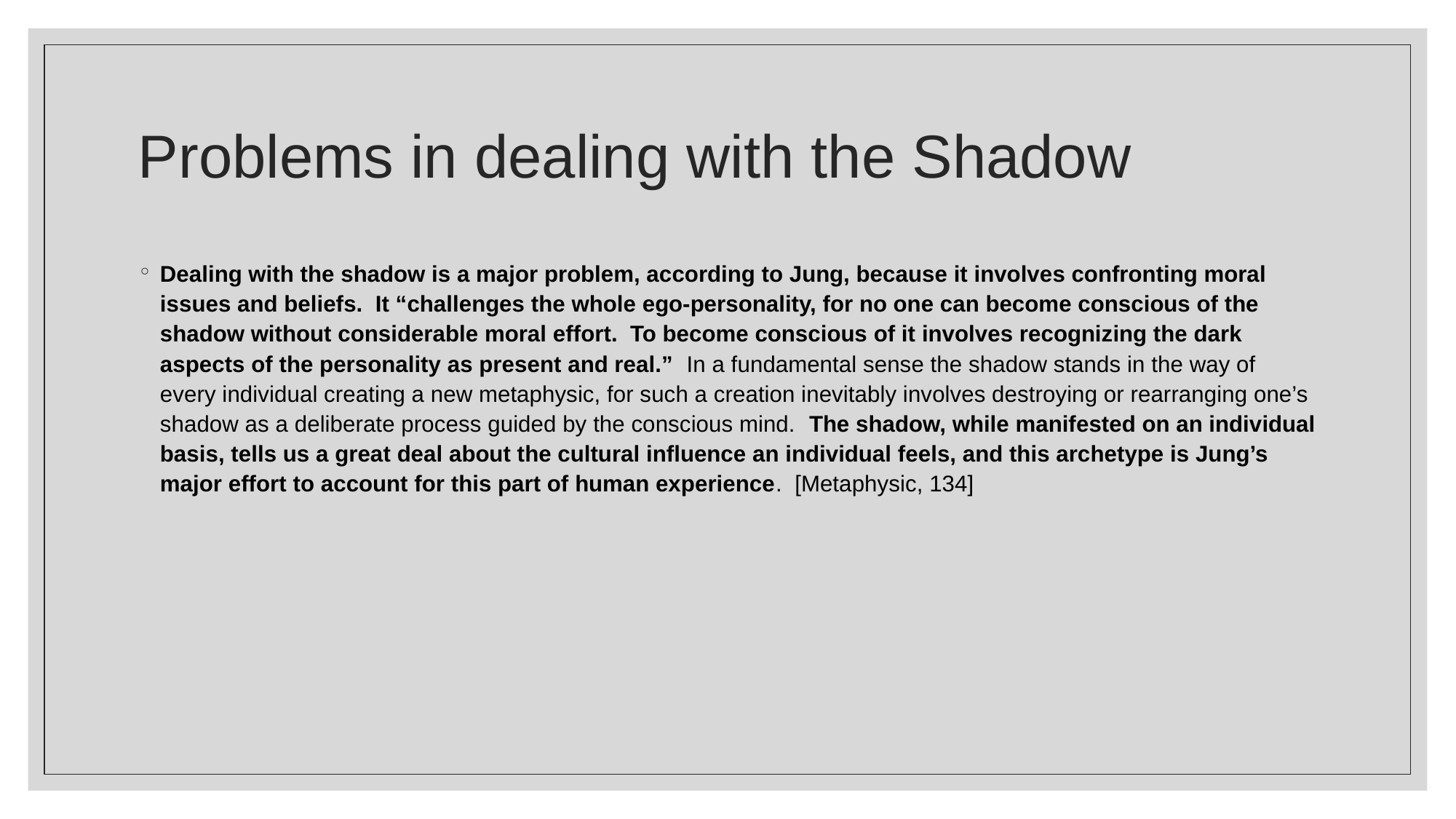

# Problems in dealing with the Shadow
Dealing with the shadow is a major problem, according to Jung, because it involves confronting moral issues and beliefs.  It “challenges the whole ego-personality, for no one can become conscious of the shadow without considerable moral effort.  To become conscious of it involves recognizing the dark aspects of the personality as present and real.”  In a fundamental sense the shadow stands in the way of every individual creating a new metaphysic, for such a creation inevitably involves destroying or rearranging one’s shadow as a deliberate process guided by the conscious mind.  The shadow, while manifested on an individual basis, tells us a great deal about the cultural influence an individual feels, and this archetype is Jung’s major effort to account for this part of human experience.  [Metaphysic, 134]